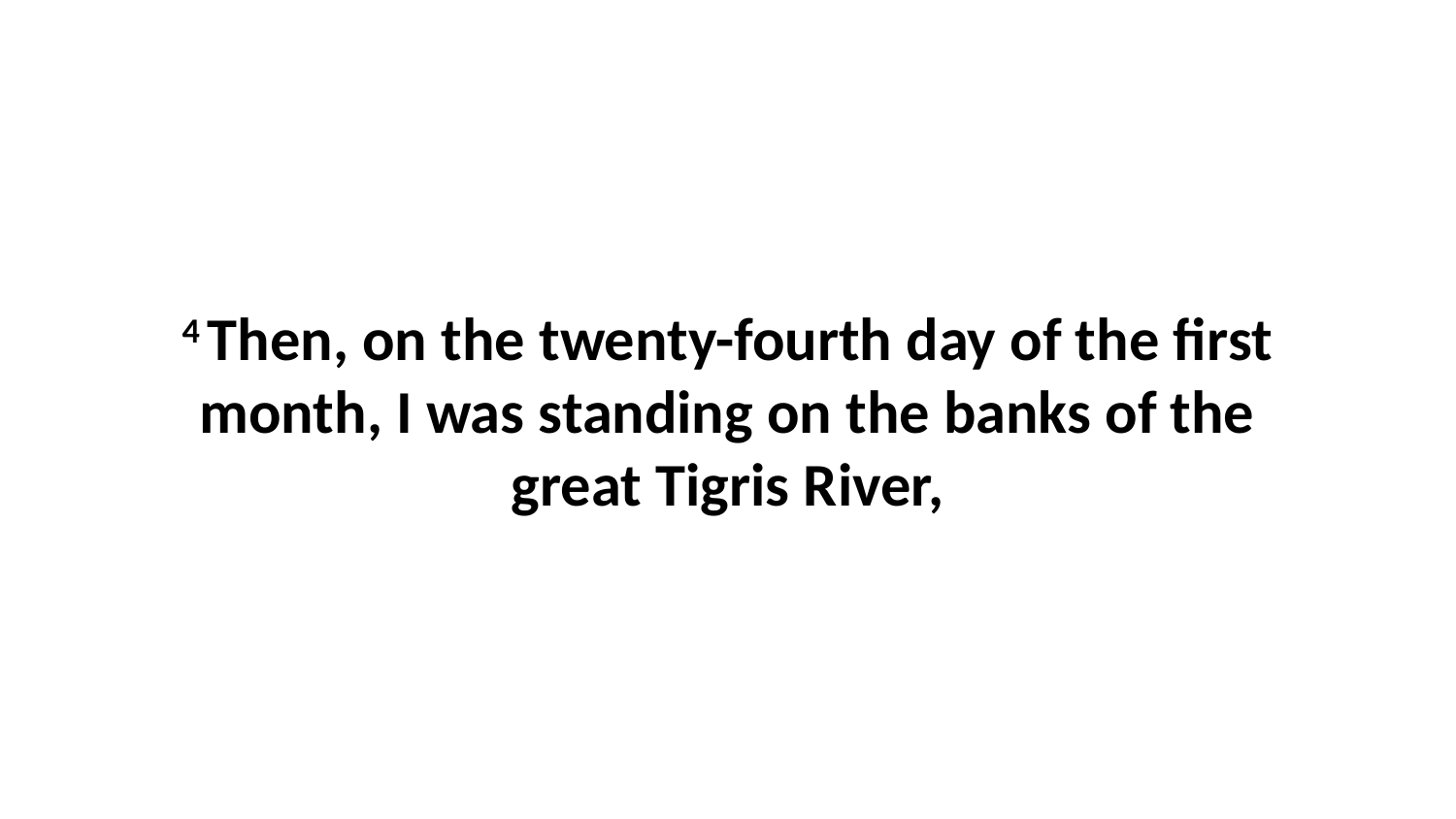

4 Then, on the twenty-fourth day of the first month, I was standing on the banks of the great Tigris River,